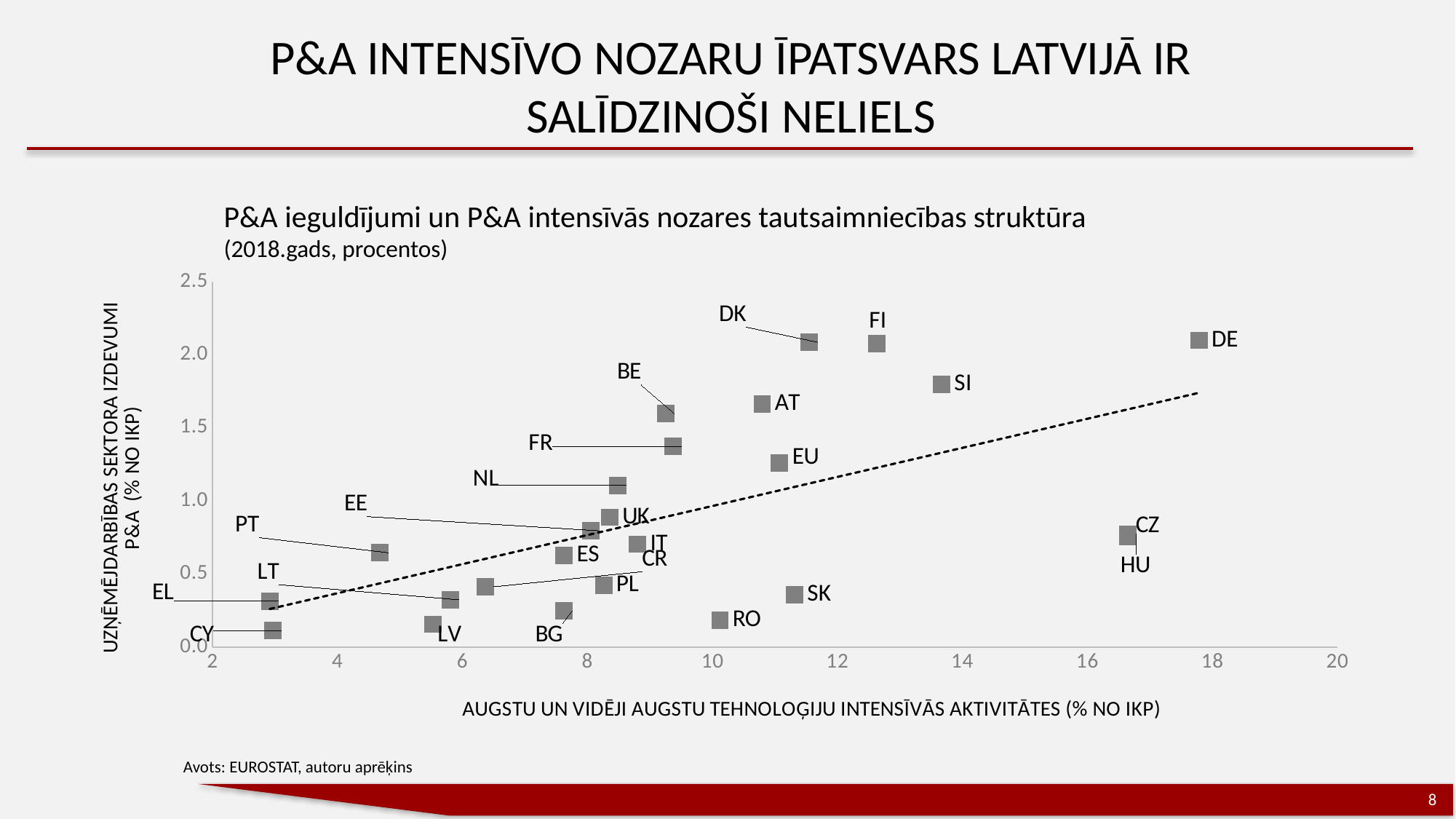

# P&A INTENSĪVO NOZARU ĪPATSVARS LATVIJĀ IR SALĪDZINOŠI NELIELS
P&A ieguldījumi un P&A intensīvās nozares tautsaimniecības struktūra
(2018.gads, procentos)

### Chart

| Category | Uzņēmēju finansējums R&D (% no IKP) |
|---|---|
Avots: EUROSTAT, autoru aprēķins
8